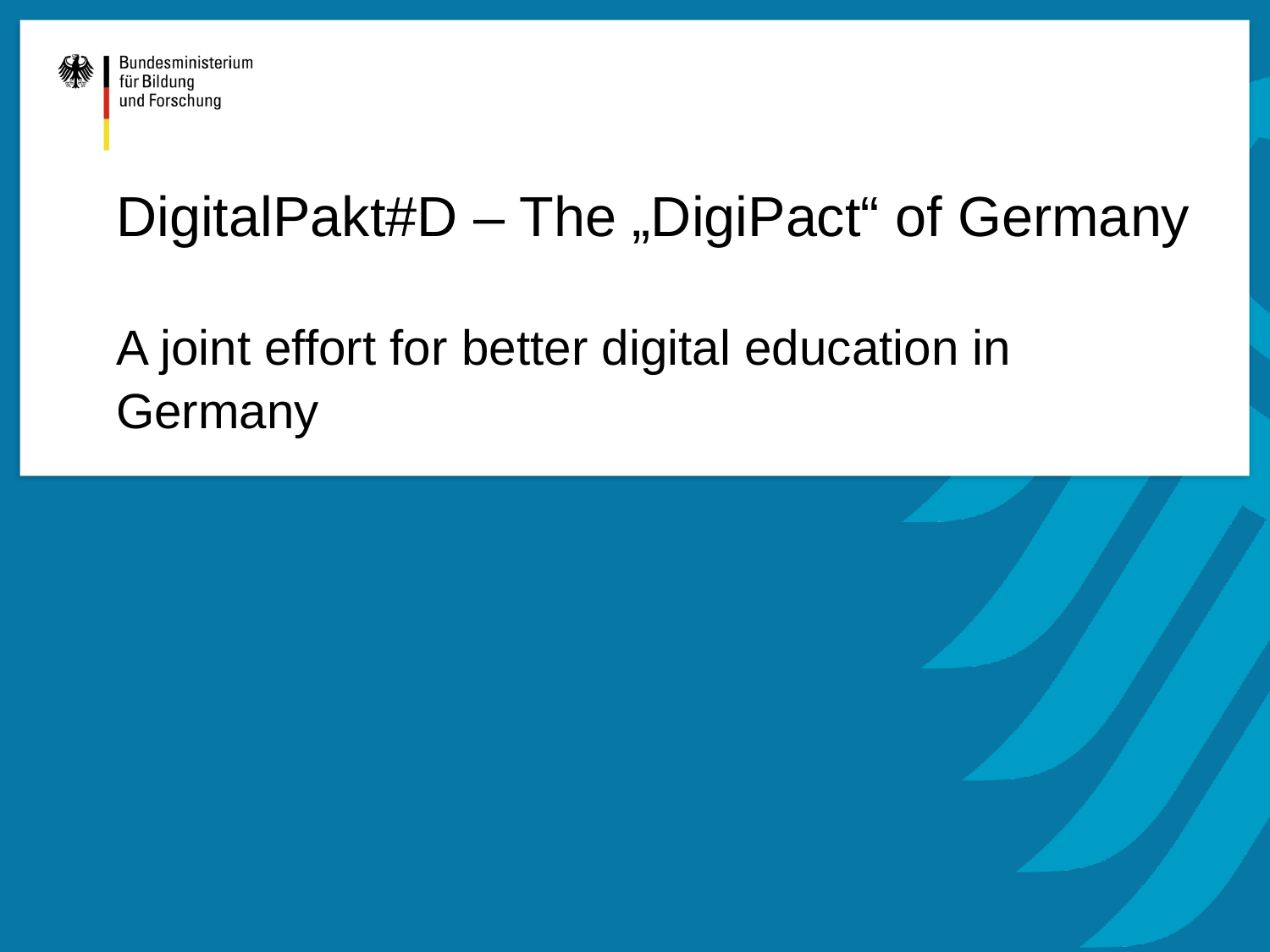

# DigitalPakt#D – The „DigiPact“ of Germany A joint effort for better digital education in Germany